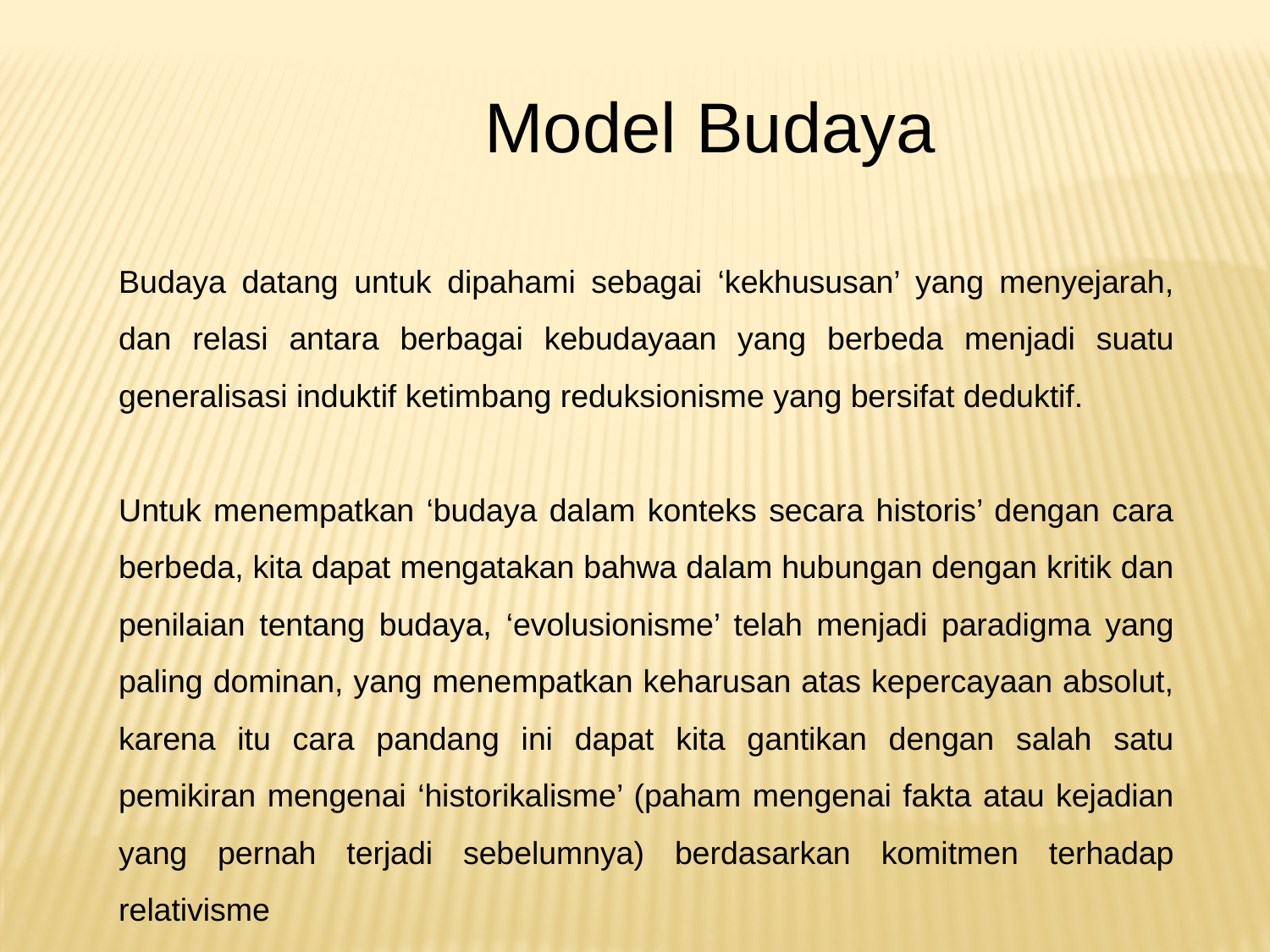

Model Budaya
Budaya datang untuk dipahami sebagai ‘kekhususan’ yang menyejarah, dan relasi antara berbagai kebudayaan yang berbeda menjadi suatu generalisasi induktif ketimbang reduksionisme yang bersifat deduktif.

Untuk menempatkan ‘budaya dalam konteks secara historis’ dengan cara berbeda, kita dapat mengatakan bahwa dalam hubungan dengan kritik dan penilaian tentang budaya, ‘evolusionisme’ telah menjadi paradigma yang paling dominan, yang menempatkan keharusan atas kepercayaan absolut, karena itu cara pandang ini dapat kita gantikan dengan salah satu pemikiran mengenai ‘historikalisme’ (paham mengenai fakta atau kejadian yang pernah terjadi sebelumnya) berdasarkan komitmen terhadap relativisme